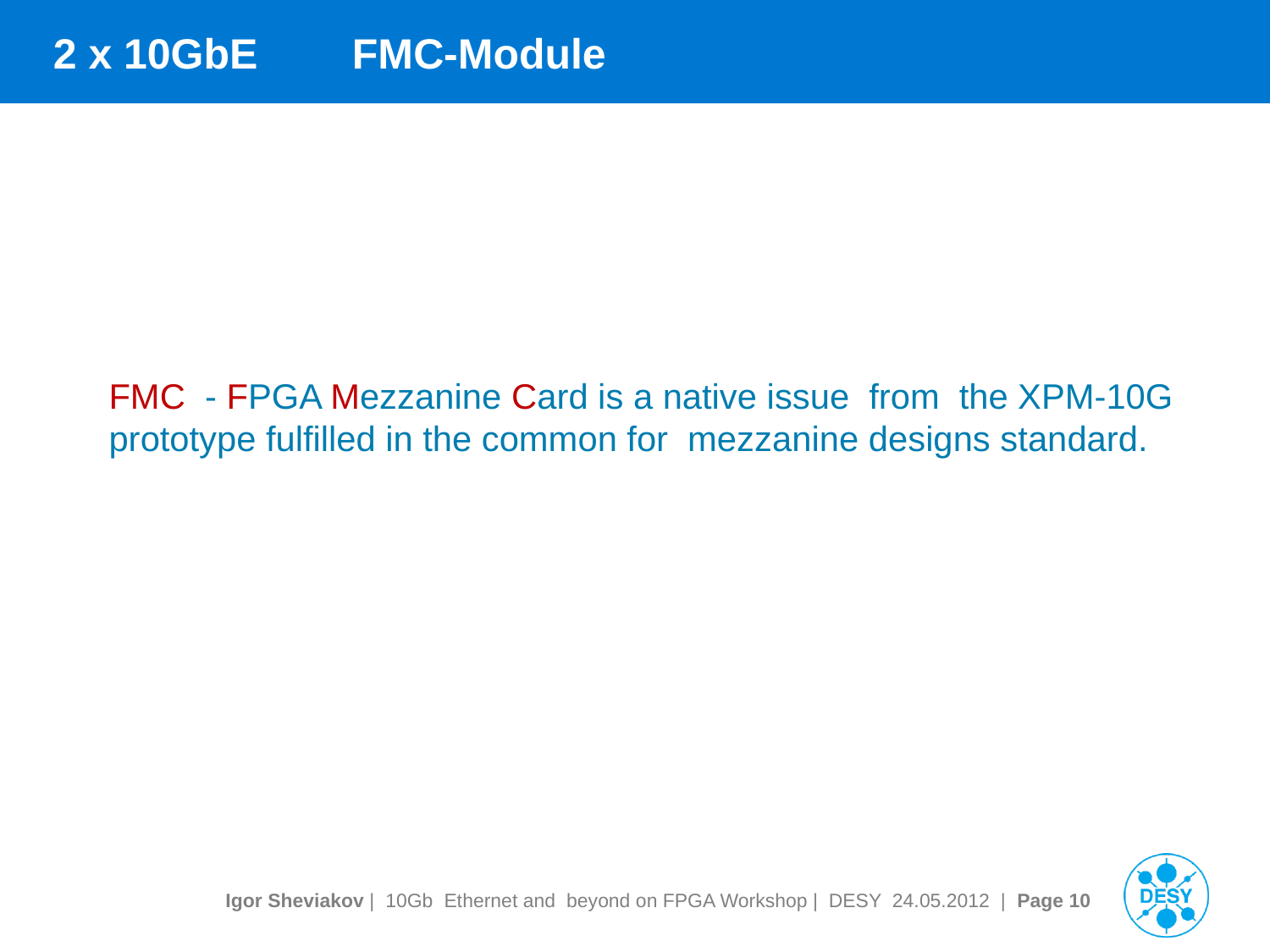

# 2 x 10GbE        FMC-Module
FMC  - FPGA Mezzanine Card is a native issue  from  the XPM-10G
prototype fulfilled in the common for  mezzanine designs standard.